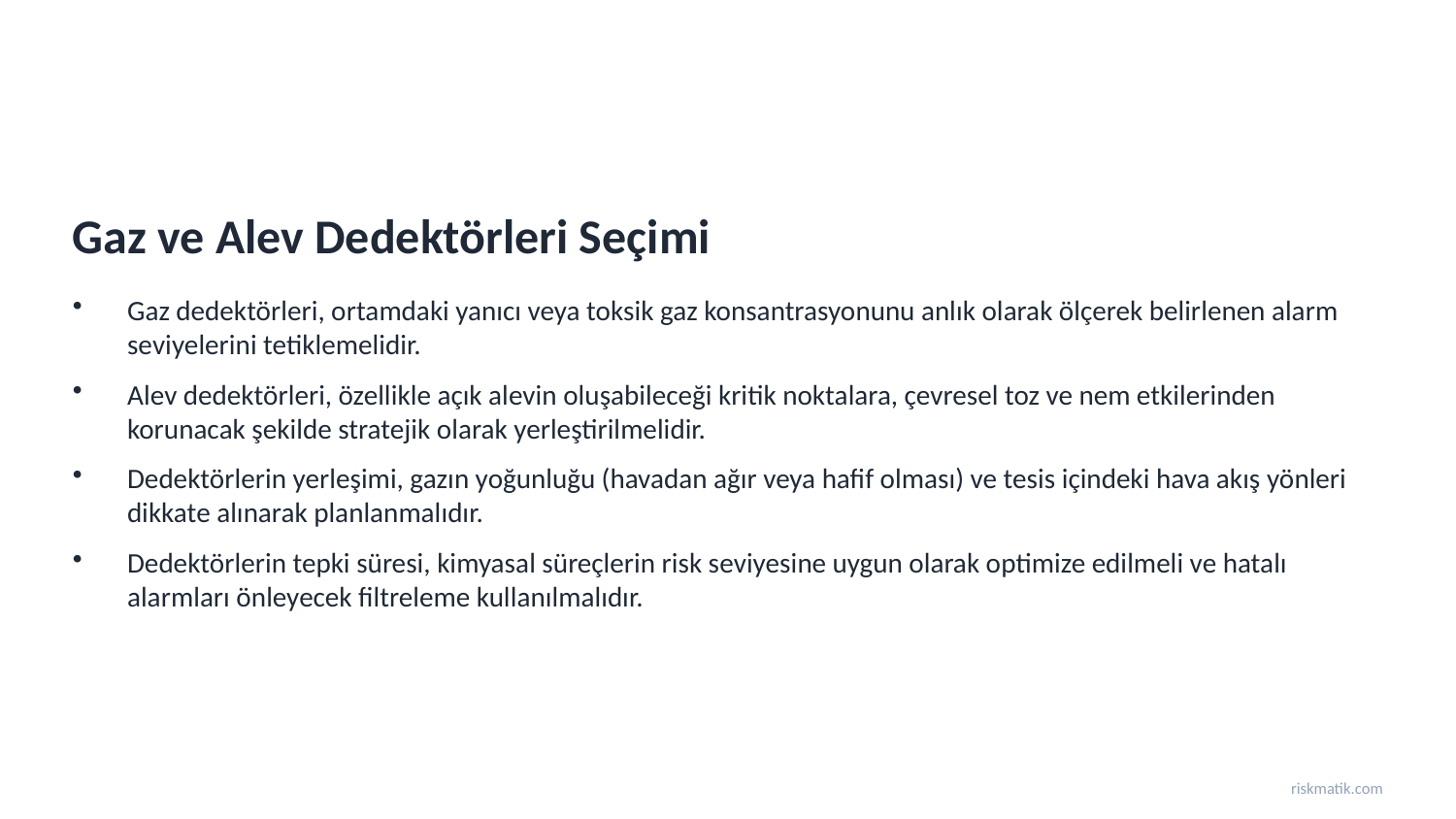

Gaz ve Alev Dedektörleri Seçimi
Gaz dedektörleri, ortamdaki yanıcı veya toksik gaz konsantrasyonunu anlık olarak ölçerek belirlenen alarm seviyelerini tetiklemelidir.
Alev dedektörleri, özellikle açık alevin oluşabileceği kritik noktalara, çevresel toz ve nem etkilerinden korunacak şekilde stratejik olarak yerleştirilmelidir.
Dedektörlerin yerleşimi, gazın yoğunluğu (havadan ağır veya hafif olması) ve tesis içindeki hava akış yönleri dikkate alınarak planlanmalıdır.
Dedektörlerin tepki süresi, kimyasal süreçlerin risk seviyesine uygun olarak optimize edilmeli ve hatalı alarmları önleyecek filtreleme kullanılmalıdır.
riskmatik.com